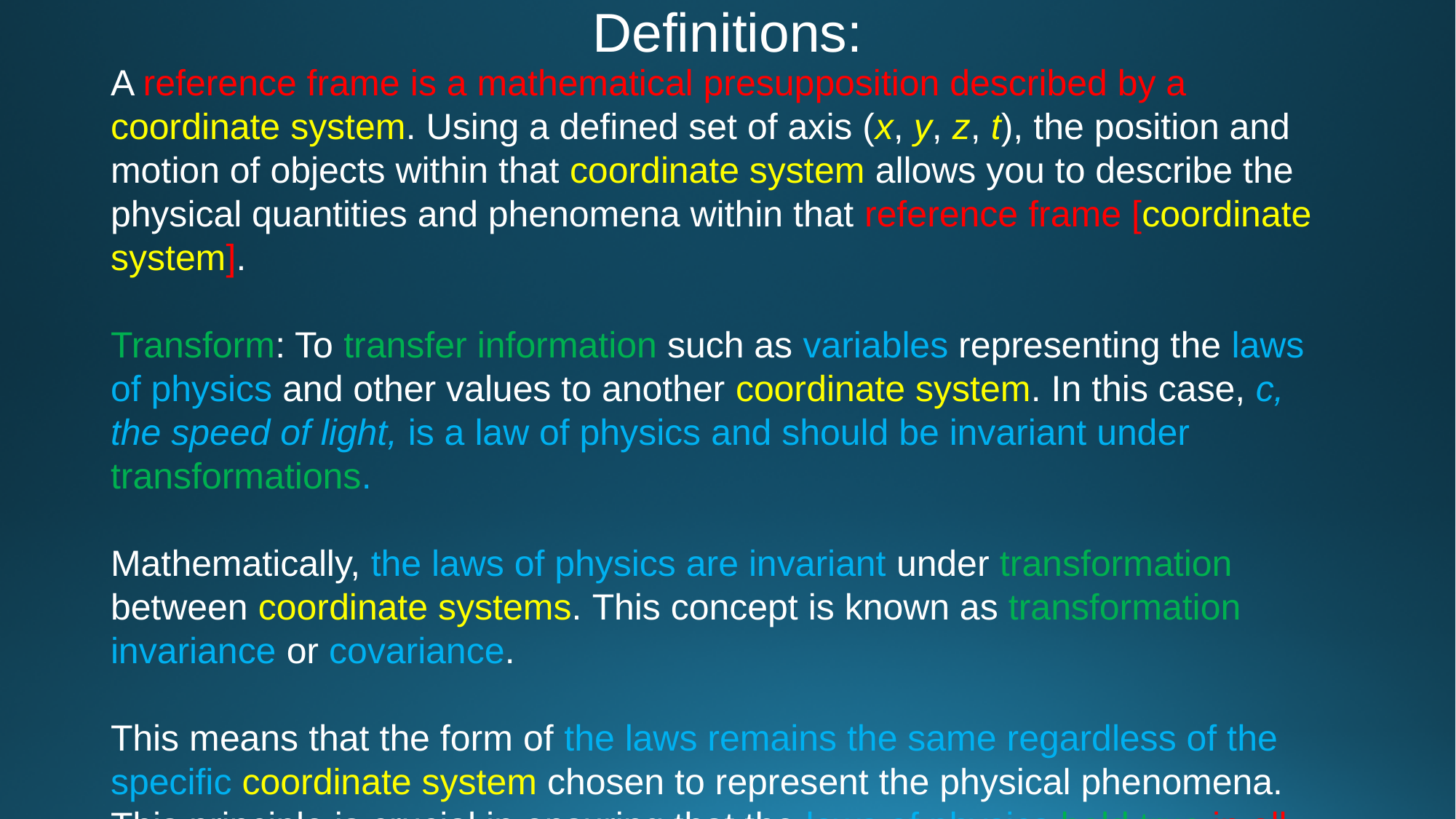

# Definitions:
A reference frame is a mathematical presupposition described by a coordinate system. Using a defined set of axis (x, y, z, t), the position and motion of objects within that coordinate system allows you to describe the physical quantities and phenomena within that reference frame [coordinate system].

Transform: To transfer information such as variables representing the laws of physics and other values to another coordinate system. In this case, c, the speed of light, is a law of physics and should be invariant under transformations.

Mathematically, the laws of physics are invariant under transformation between coordinate systems. This concept is known as transformation invariance or covariance.

This means that the form of the laws remains the same regardless of the specific coordinate system chosen to represent the physical phenomena. This principle is crucial in ensuring that the laws of physics hold true in all reference frames and under different reference frames.